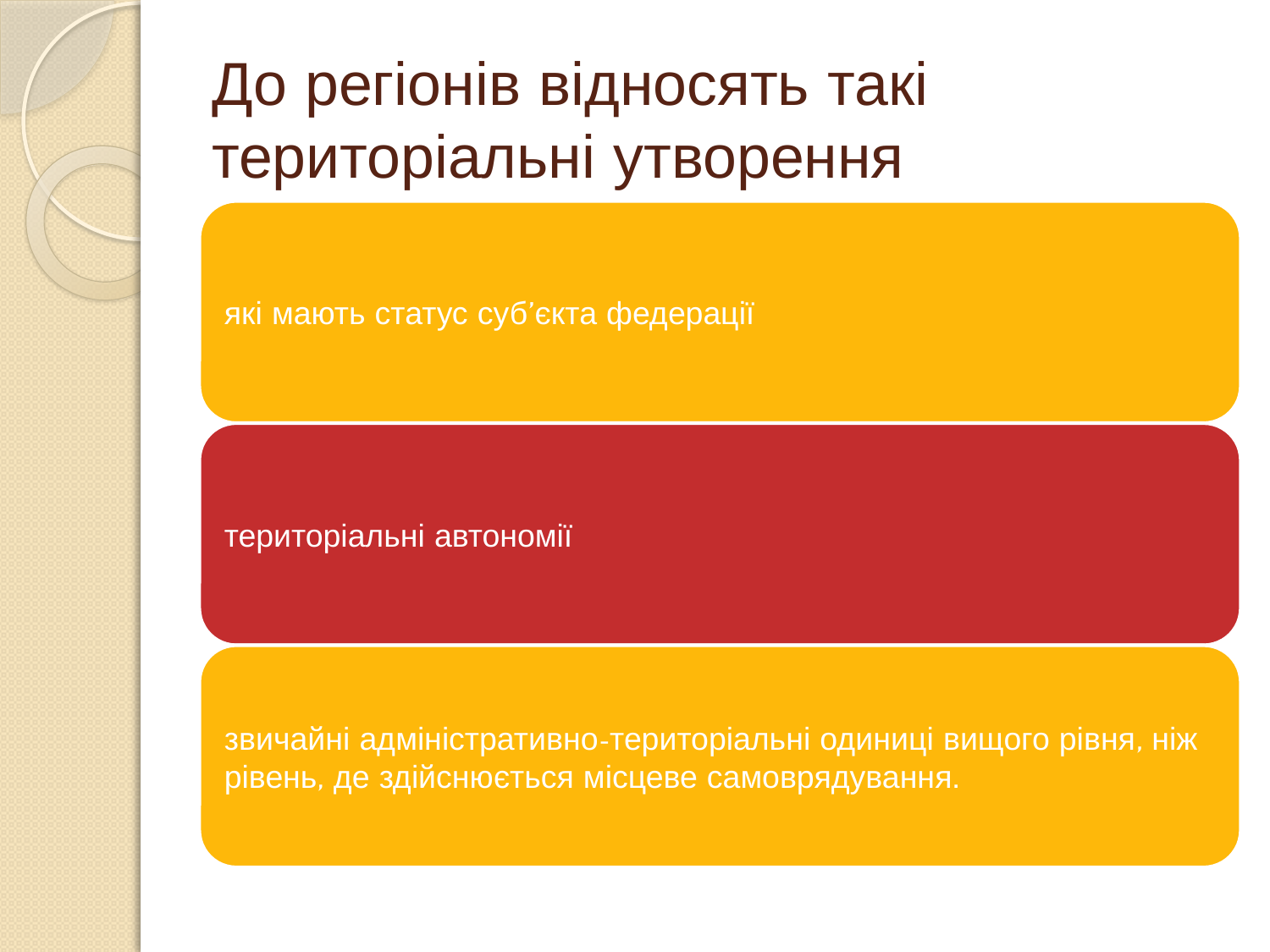

# До регіонів відносять такі територіальні утворення
які мають статус суб’єкта федерації
територіальні автономії
звичайні адміністративно-територіальні одиниці вищого рівня, ніж рівень, де здійснюється місцеве самоврядування.